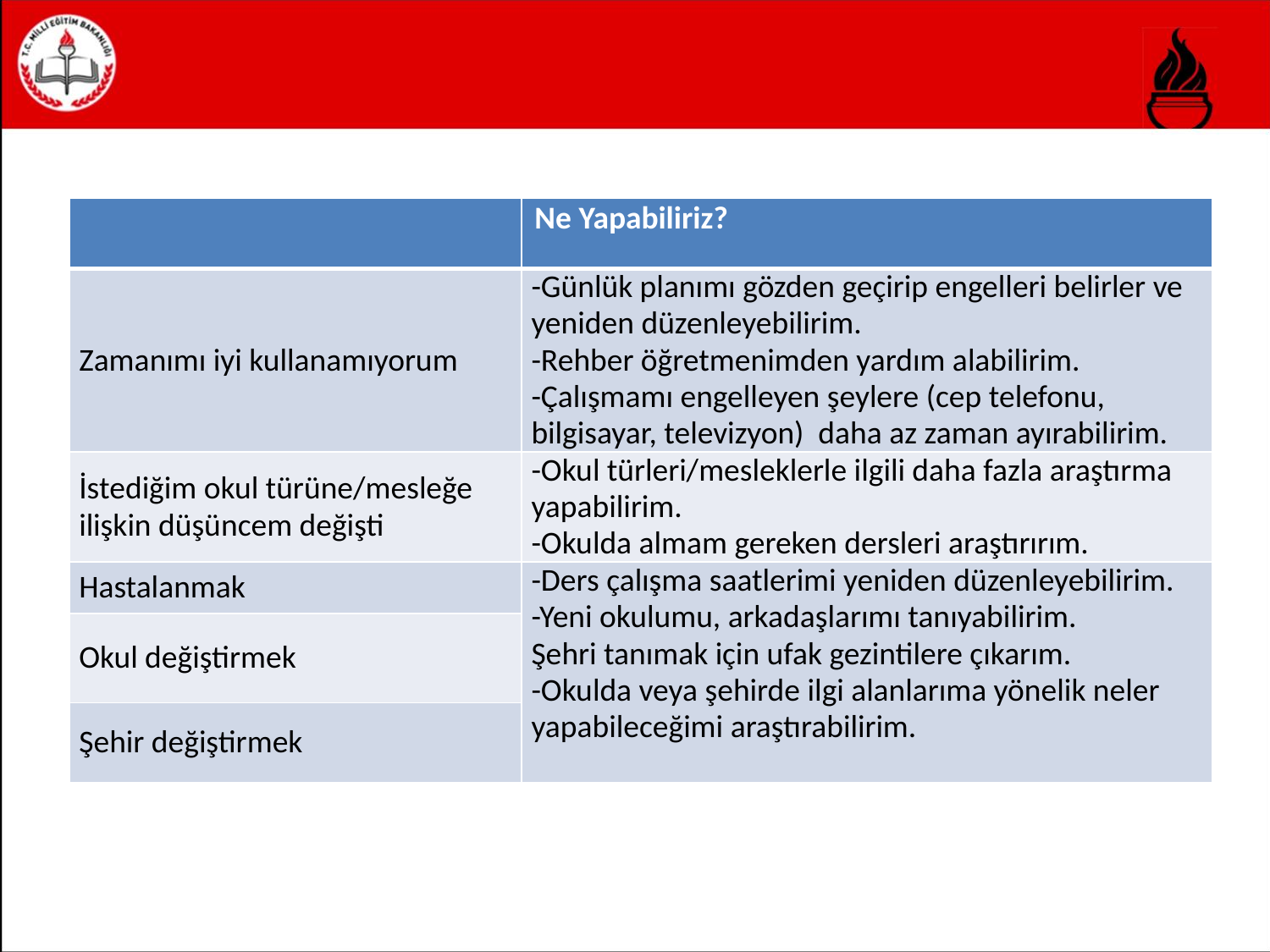

|  | Ne Yapabiliriz? |
| --- | --- |
| Zamanımı iyi kullanamıyorum | -Günlük planımı gözden geçirip engelleri belirler ve yeniden düzenleyebilirim. -Rehber öğretmenimden yardım alabilirim. -Çalışmamı engelleyen şeylere (cep telefonu, bilgisayar, televizyon) daha az zaman ayırabilirim. |
| İstediğim okul türüne/mesleğe ilişkin düşüncem değişti | -Okul türleri/mesleklerle ilgili daha fazla araştırma yapabilirim. -Okulda almam gereken dersleri araştırırım. |
| Hastalanmak | -Ders çalışma saatlerimi yeniden düzenleyebilirim. -Yeni okulumu, arkadaşlarımı tanıyabilirim. Şehri tanımak için ufak gezintilere çıkarım. -Okulda veya şehirde ilgi alanlarıma yönelik neler yapabileceğimi araştırabilirim. |
| Okul değiştirmek |  |
| Şehir değiştirmek |  |